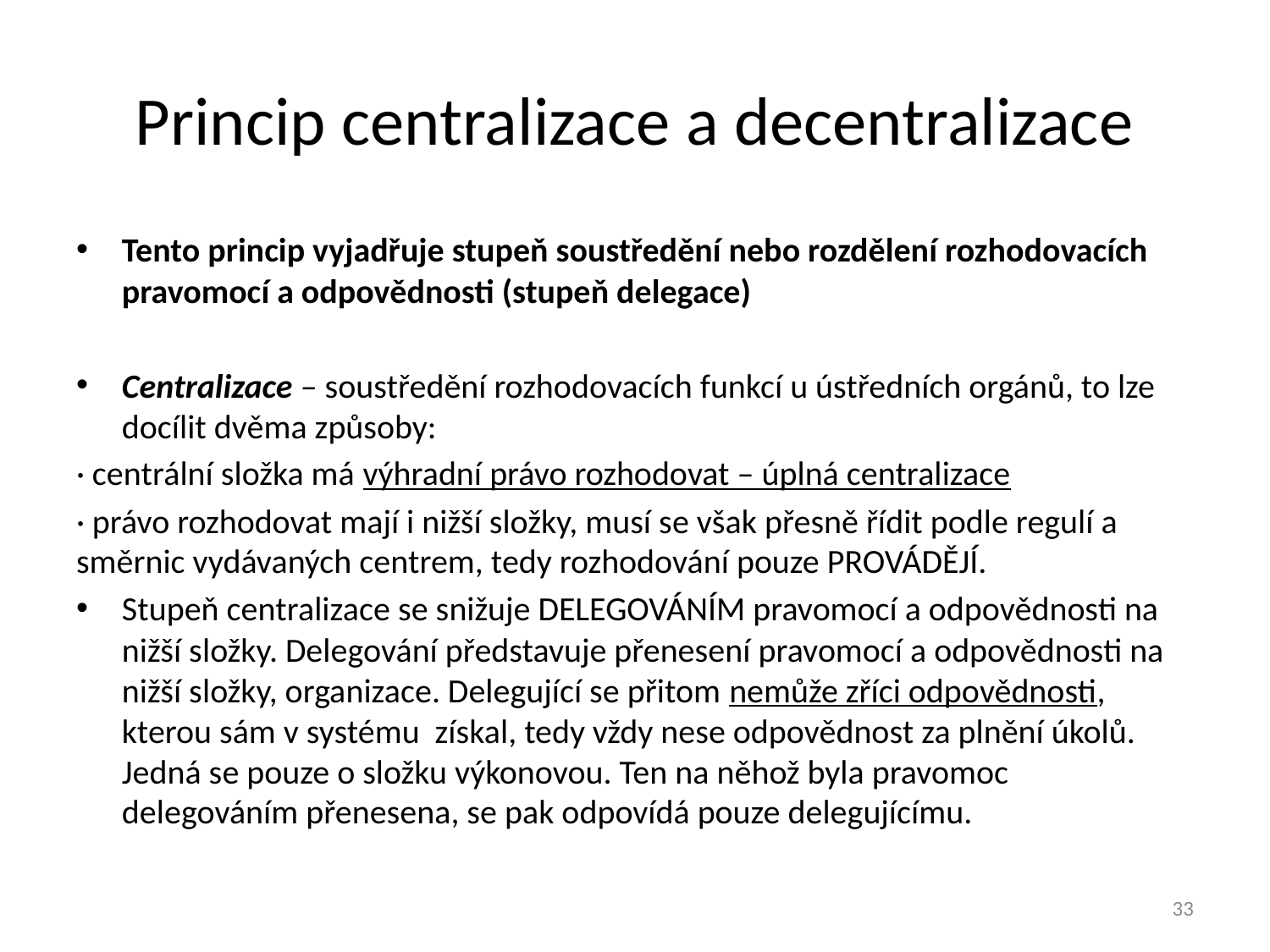

# Princip centralizace a decentralizace
Tento princip vyjadřuje stupeň soustředění nebo rozdělení rozhodovacích pravomocí a odpovědnosti (stupeň delegace)

Centralizace – soustředění rozhodovacích funkcí u ústředních orgánů, to lze docílit dvěma způsoby:
· centrální složka má výhradní právo rozhodovat – úplná centralizace
· právo rozhodovat mají i nižší složky, musí se však přesně řídit podle regulí a směrnic vydávaných centrem, tedy rozhodování pouze PROVÁDĚJÍ.
Stupeň centralizace se snižuje DELEGOVÁNÍM pravomocí a odpovědnosti na nižší složky. Delegování představuje přenesení pravomocí a odpovědnosti na nižší složky, organizace. Delegující se přitom nemůže zříci odpovědnosti, kterou sám v systému  získal, tedy vždy nese odpovědnost za plnění úkolů. Jedná se pouze o složku výkonovou. Ten na něhož byla pravomoc delegováním přenesena, se pak odpovídá pouze delegujícímu.

33